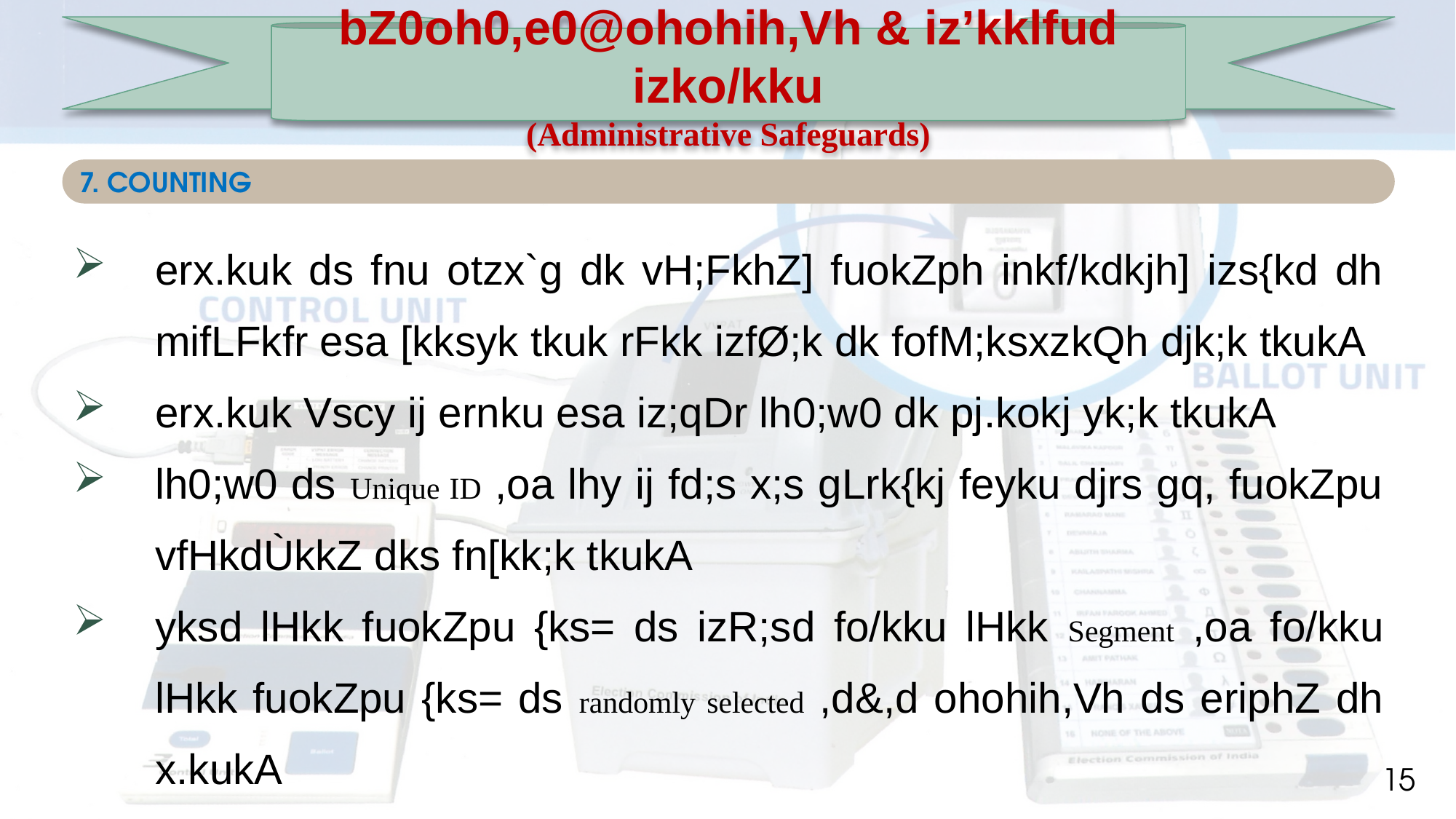

bZ0oh0,e0@ohohih,Vh & iz’kklfud izko/kku
(Administrative Safeguards)
7. COUNTING
erx.kuk ds fnu otzx`g dk vH;FkhZ] fuokZph inkf/kdkjh] izs{kd dh mifLFkfr esa [kksyk tkuk rFkk izfØ;k dk fofM;ksxzkQh djk;k tkukA
erx.kuk Vscy ij ernku esa iz;qDr lh0;w0 dk pj.kokj yk;k tkukA
lh0;w0 ds Unique ID ,oa lhy ij fd;s x;s gLrk{kj feyku djrs gq, fuokZpu vfHkdÙkkZ dks fn[kk;k tkukA
yksd lHkk fuokZpu {ks= ds izR;sd fo/kku lHkk Segment ,oa fo/kku lHkk fuokZpu {ks= ds randomly selected ,d&,d ohohih,Vh ds eriphZ dh x.kukA
15